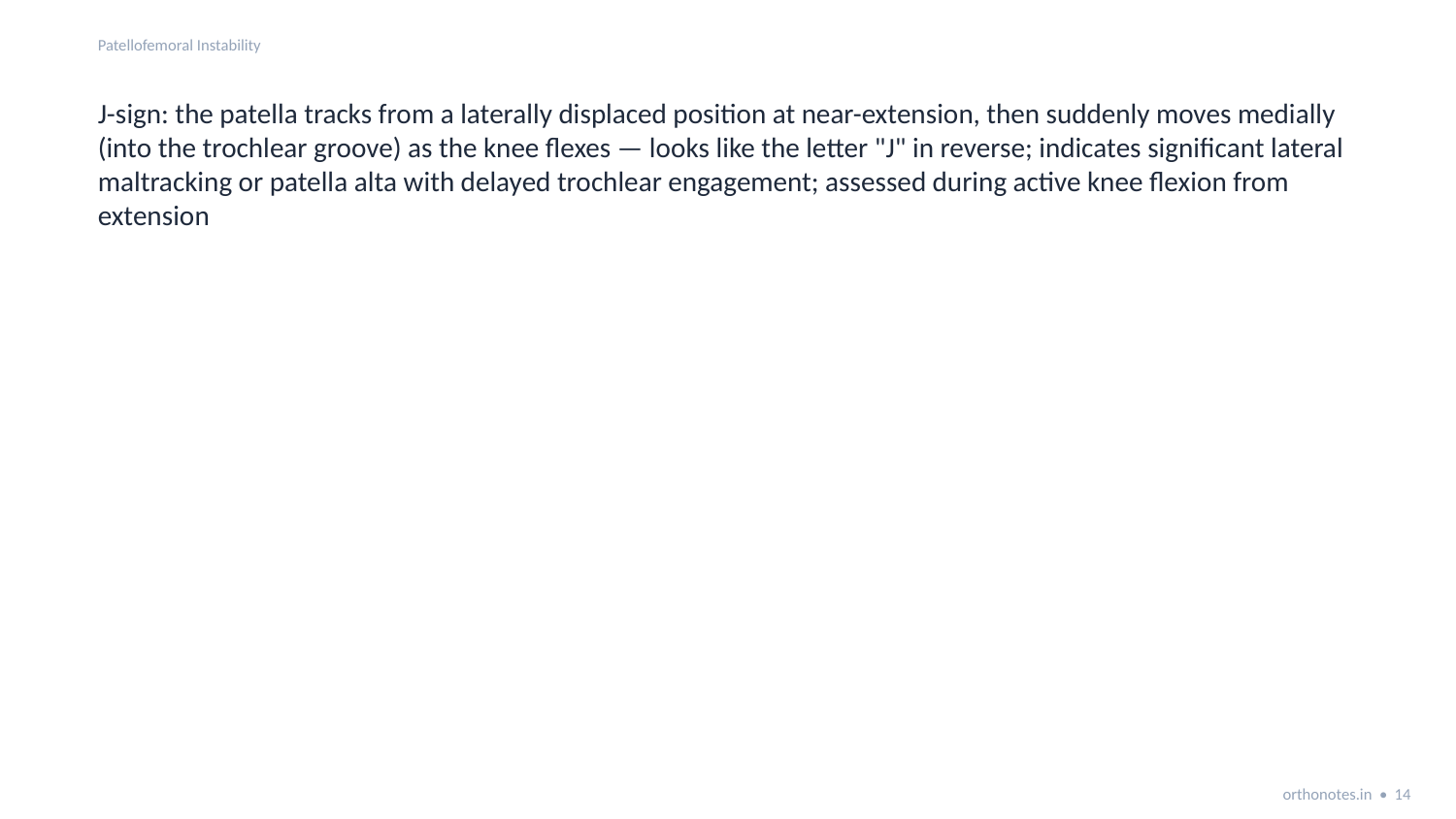

Patellofemoral Instability
J-sign: the patella tracks from a laterally displaced position at near-extension, then suddenly moves medially (into the trochlear groove) as the knee flexes — looks like the letter "J" in reverse; indicates significant lateral maltracking or patella alta with delayed trochlear engagement; assessed during active knee flexion from extension
orthonotes.in  •  14